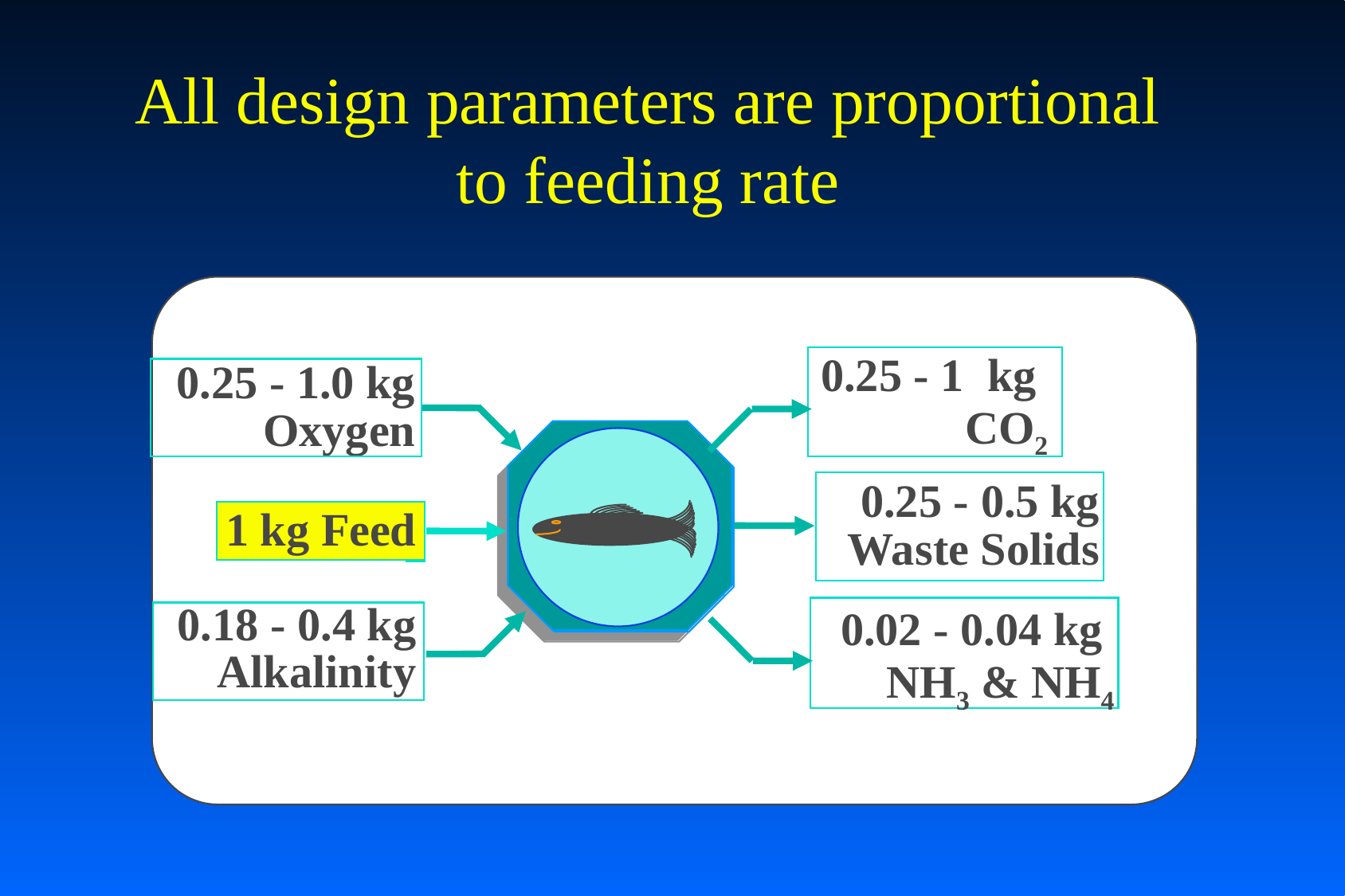

All design parameters are proportional to feeding rate

0.25 - 1  kg
CO2

0.25 - 1.0 kg
Oxygen

0.25 - 0.5 kg
Waste Solids

1 kg Feed

0.02 - 0.04 kg
NH3 & NH4

0.18 - 0.4 kg
Alkalinity